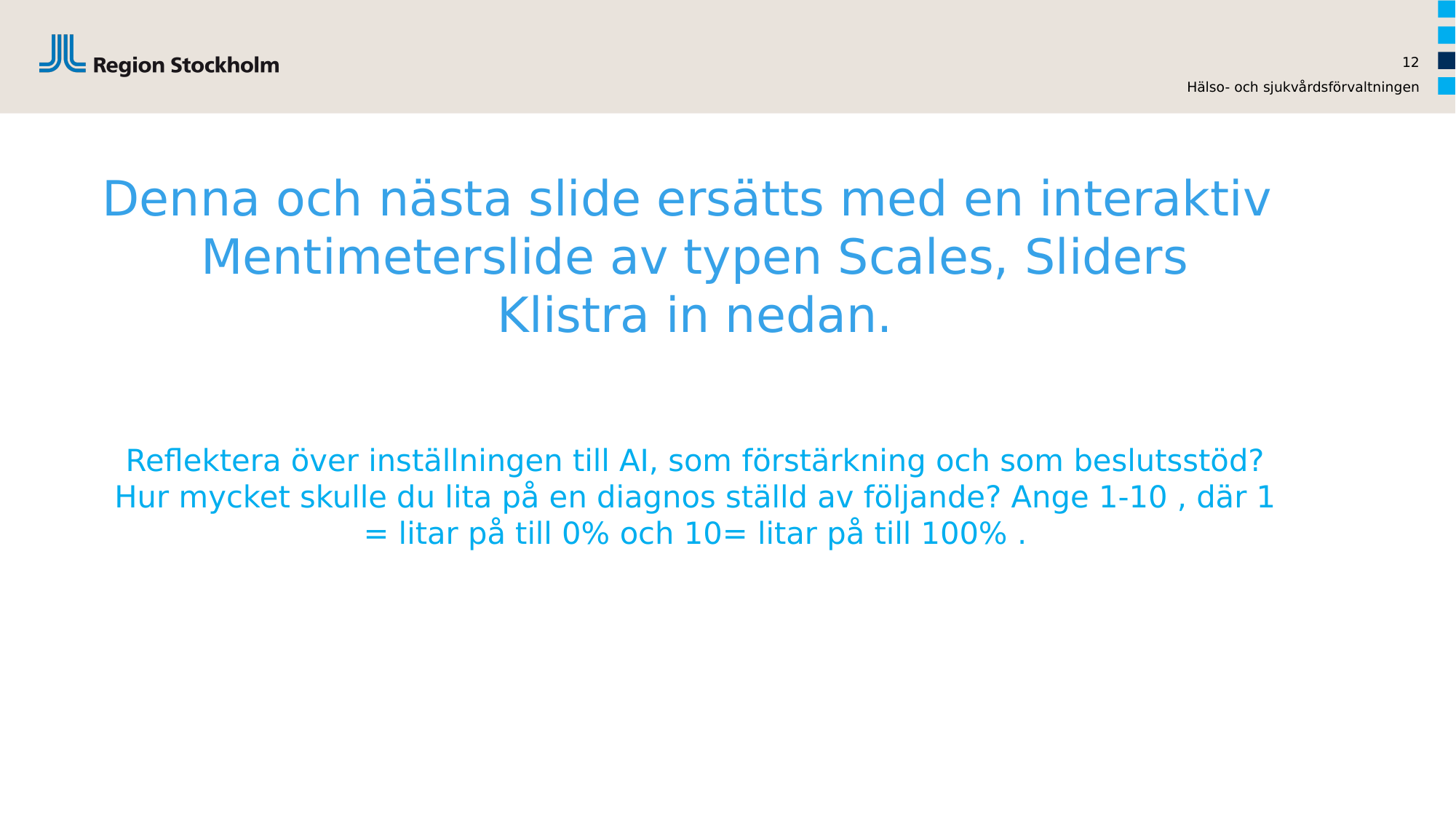

12
Hälso- och sjukvårdsförvaltningen
Denna och nästa slide ersätts med en interaktiv  Mentimeterslide av typen Scales, Sliders
Klistra in nedan.
Reflektera över inställningen till AI, som förstärkning och som beslutsstöd? Hur mycket skulle du lita på en diagnos ställd av följande? Ange 1-10 , där 1 = litar på till 0% och 10= litar på till 100% .